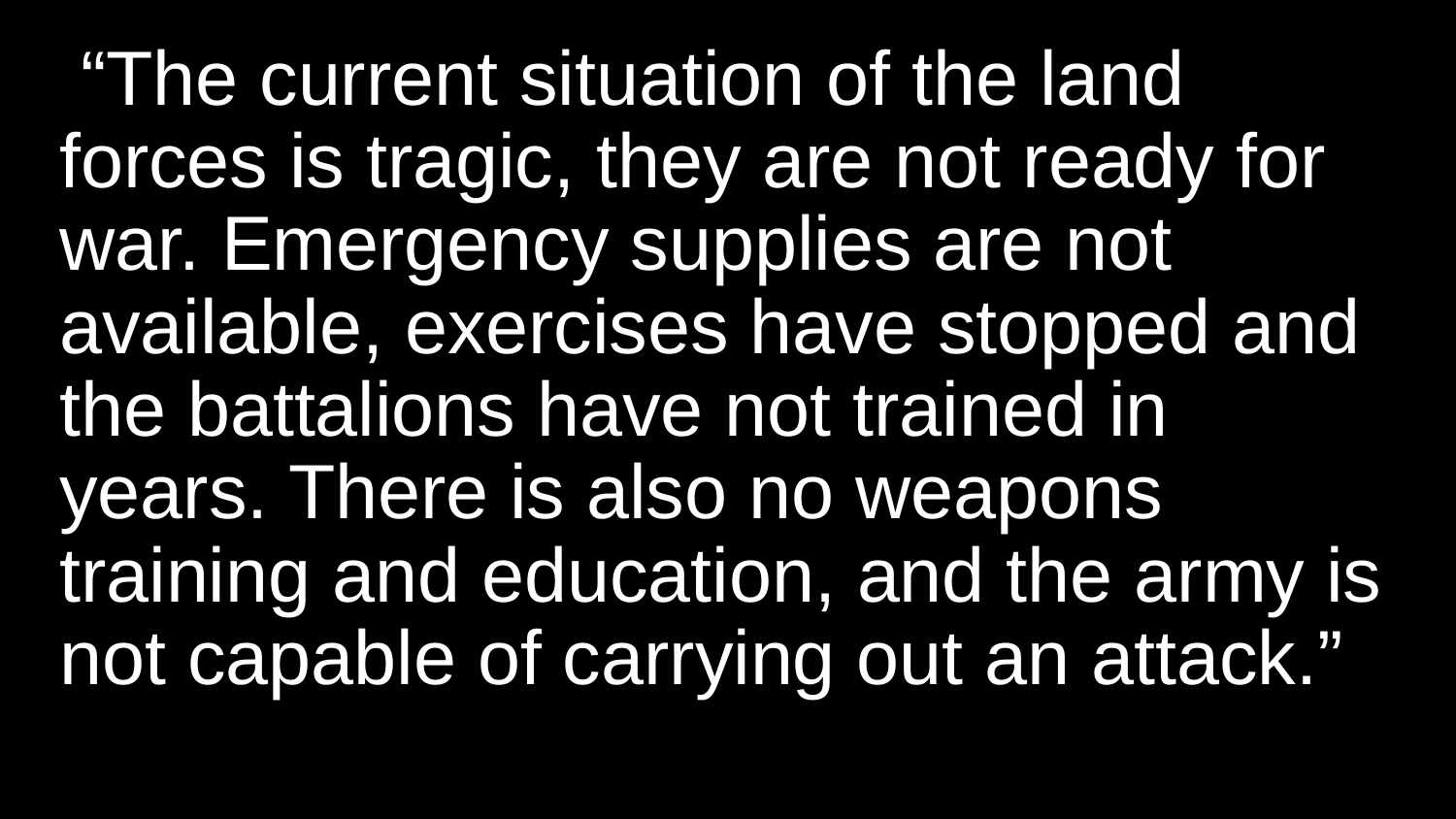

“The current situation of the land forces is tragic, they are not ready for war. Emergency supplies are not available, exercises have stopped and the battalions have not trained in years. There is also no weapons training and education, and the army is not capable of carrying out an attack.”